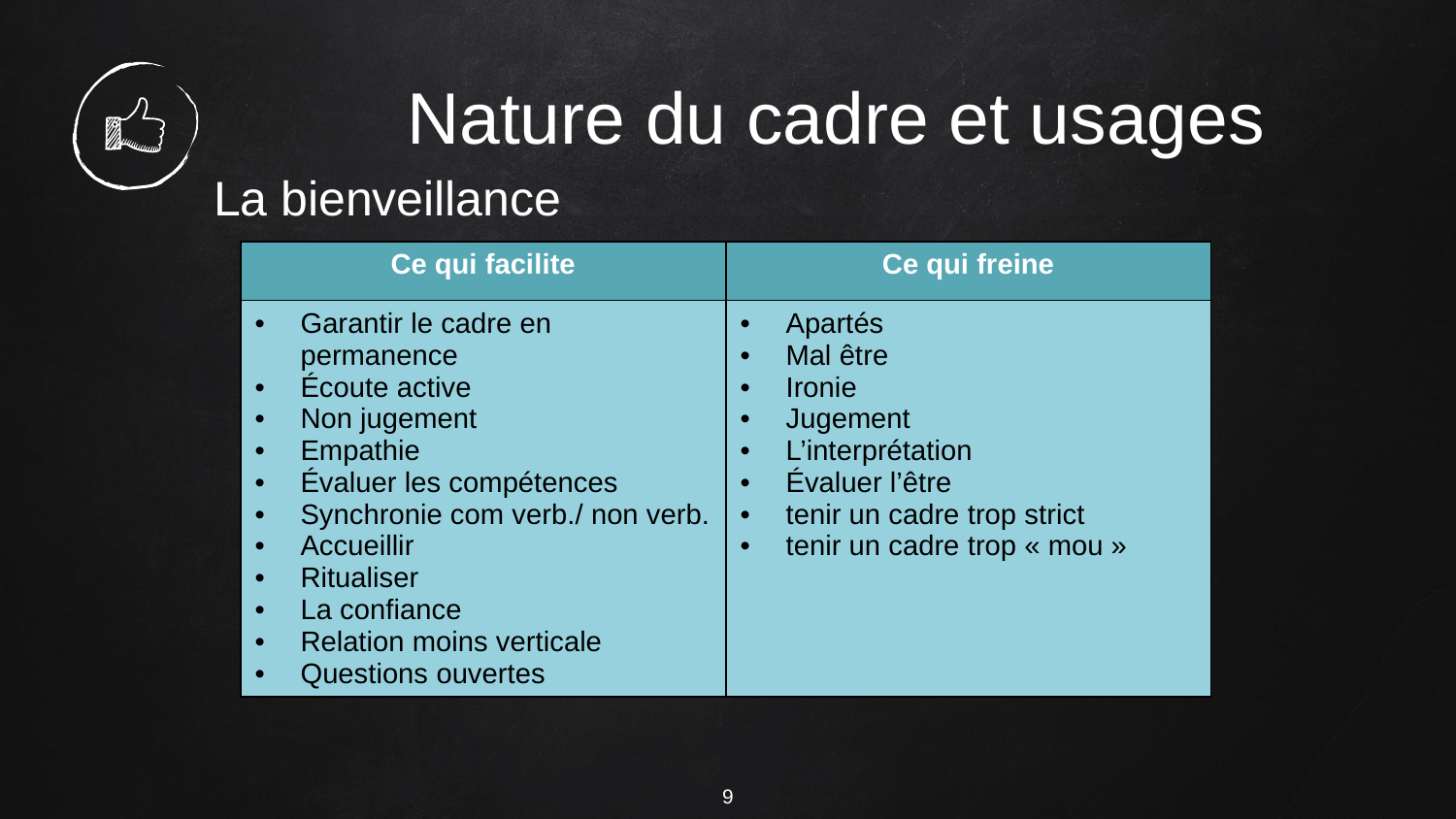

# Nature du cadre et usages

La bienveillance
| Ce qui facilite | Ce qui freine |
| --- | --- |
| Garantir le cadre en permanence Écoute active Non jugement Empathie Évaluer les compétences Synchronie com verb./ non verb. Accueillir Ritualiser La confiance Relation moins verticale Questions ouvertes | Apartés Mal être Ironie Jugement L’interprétation Évaluer l’être tenir un cadre trop strict tenir un cadre trop « mou » |
9